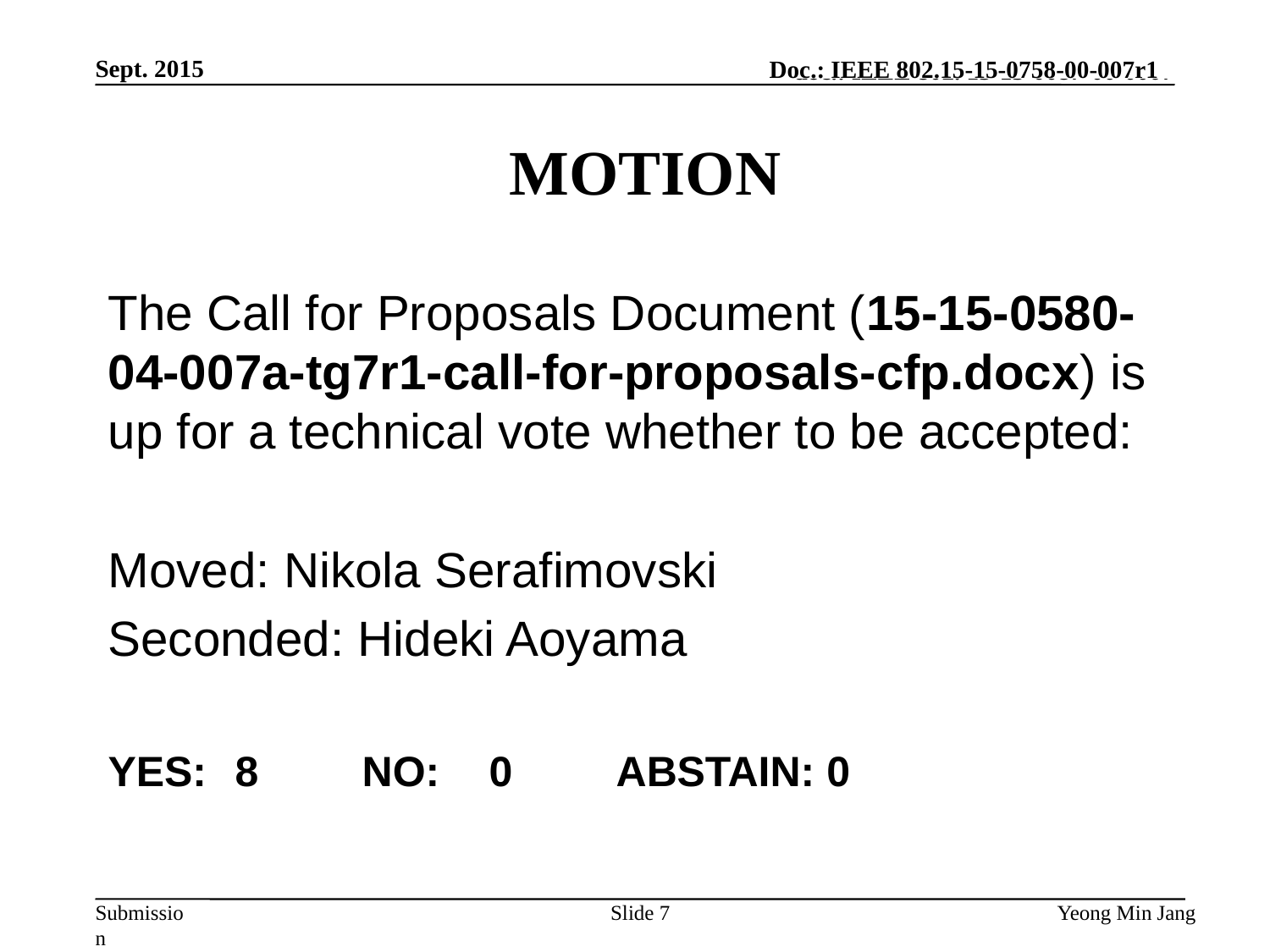

Doc.: IEEE 802.15-15-0758-00-007r1
Sept. 2015
# MOTION
The Call for Proposals Document (15-15-0580-04-007a-tg7r1-call-for-proposals-cfp.docx) is up for a technical vote whether to be accepted:

Moved: Nikola Serafimovski
Seconded: Hideki Aoyama

YES: 	8	NO:	0	ABSTAIN: 0

Slide 7
Yeong Min Jang